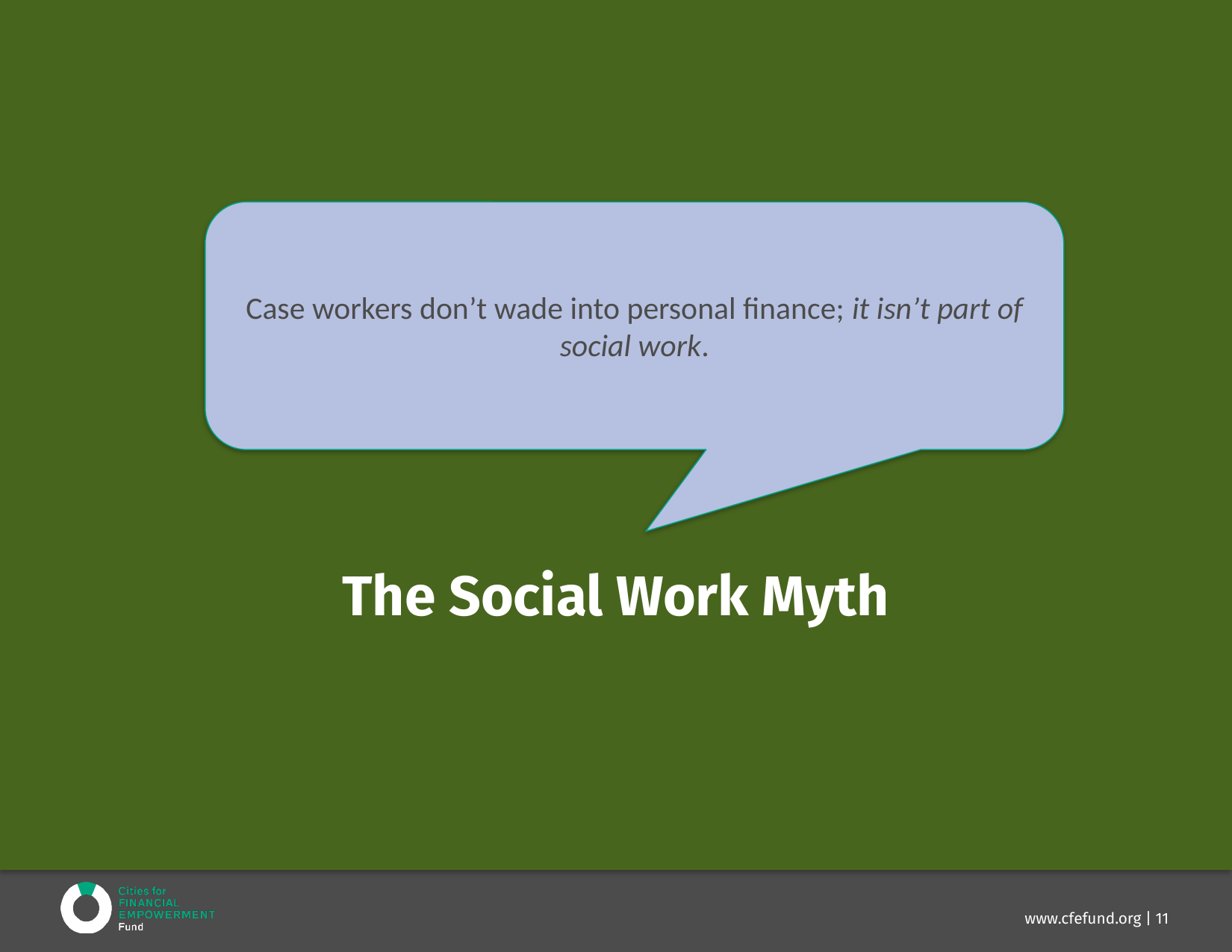

Case workers don’t wade into personal finance; it isn’t part of social work.

# The Social Work Myth